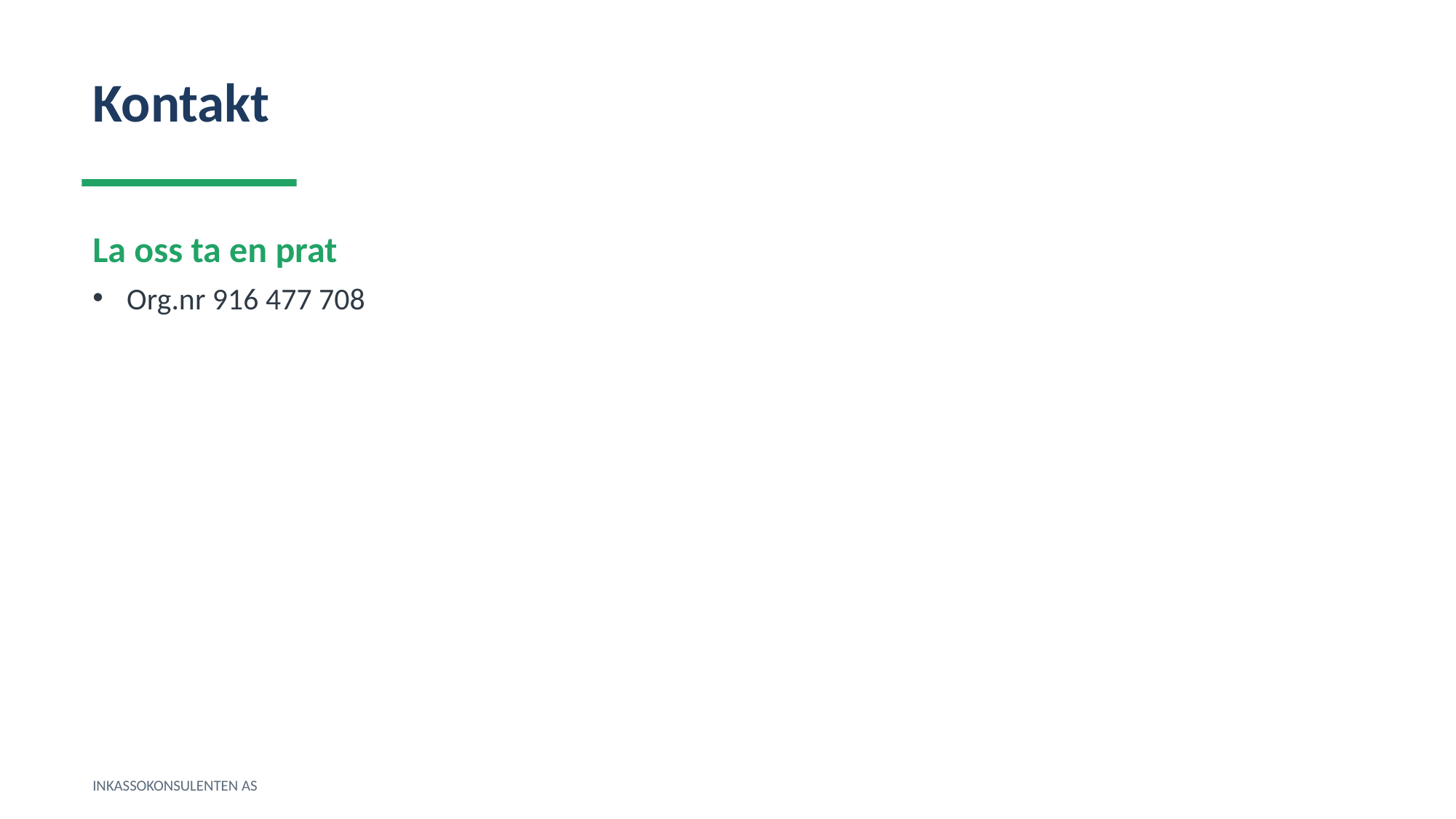

Kontakt

La oss ta en prat
Org.nr 916 477 708
INKASSOKONSULENTEN AS